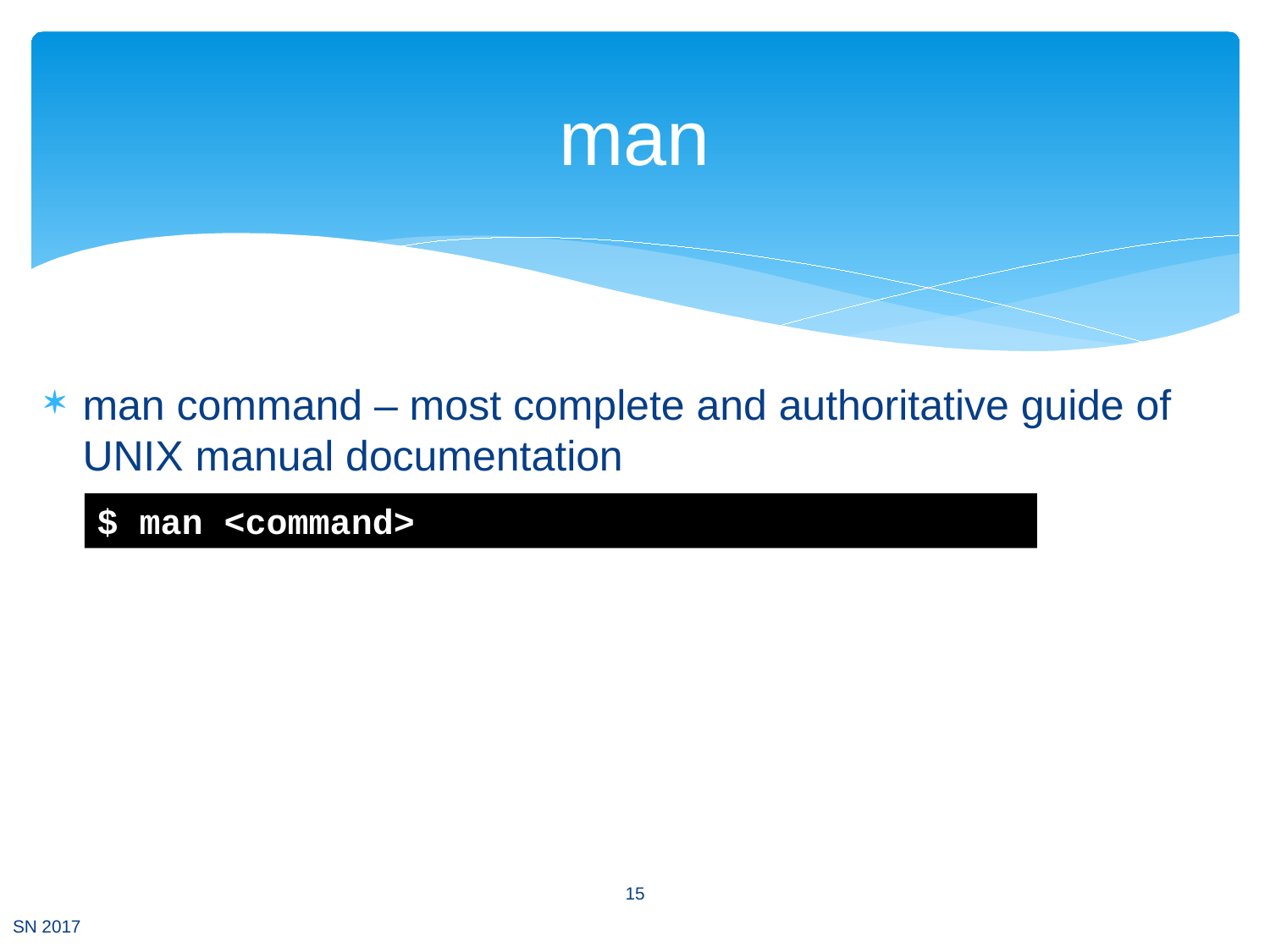

# man
man command – most complete and authoritative guide of UNIX manual documentation
$ man <command>
15
SN 2017